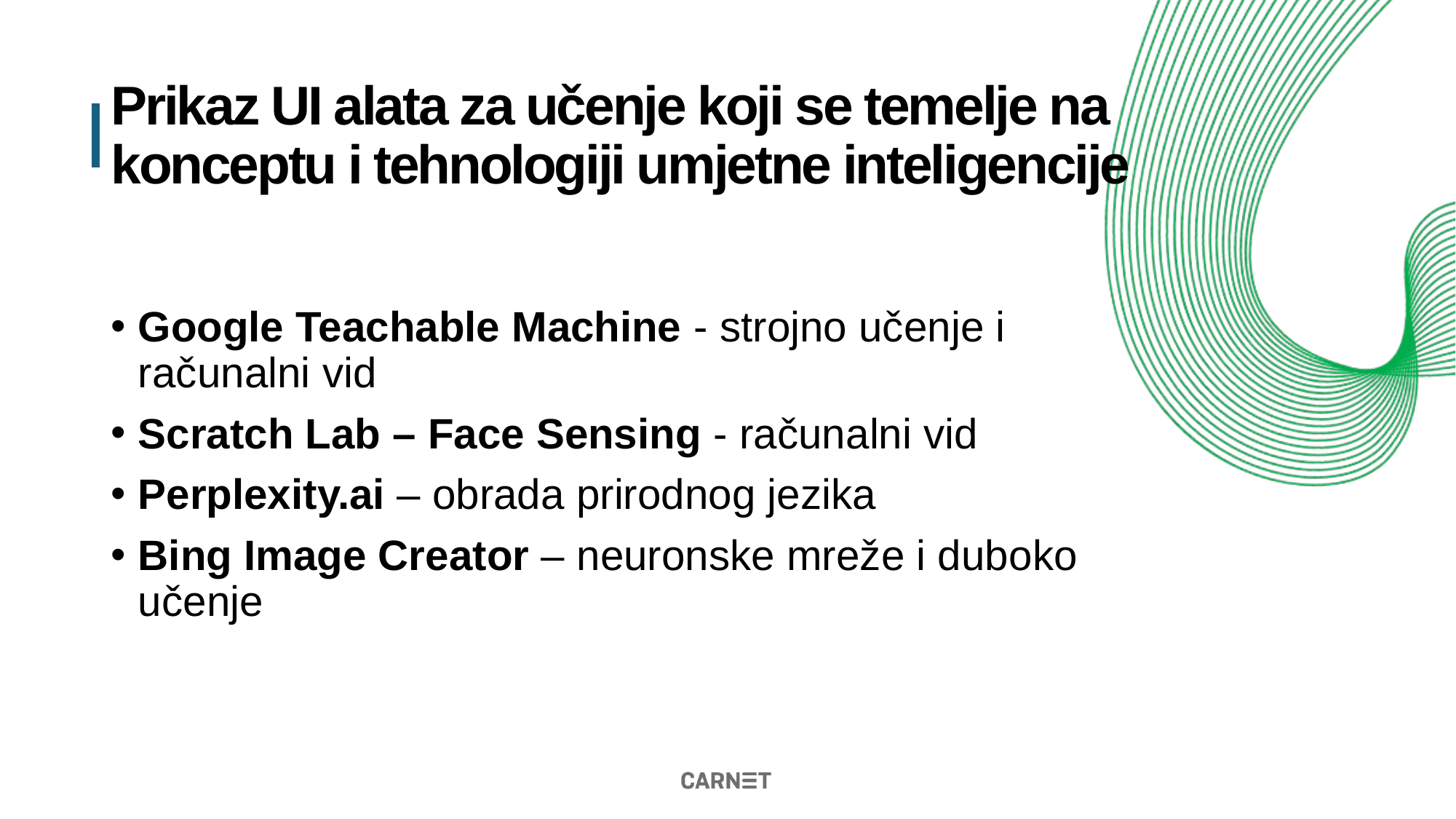

# Prikaz UI alata za učenje koji se temelje na konceptu i tehnologiji umjetne inteligencije
Google Teachable Machine - strojno učenje i računalni vid
Scratch Lab – Face Sensing - računalni vid
Perplexity.ai – obrada prirodnog jezika
Bing Image Creator – neuronske mreže i duboko učenje